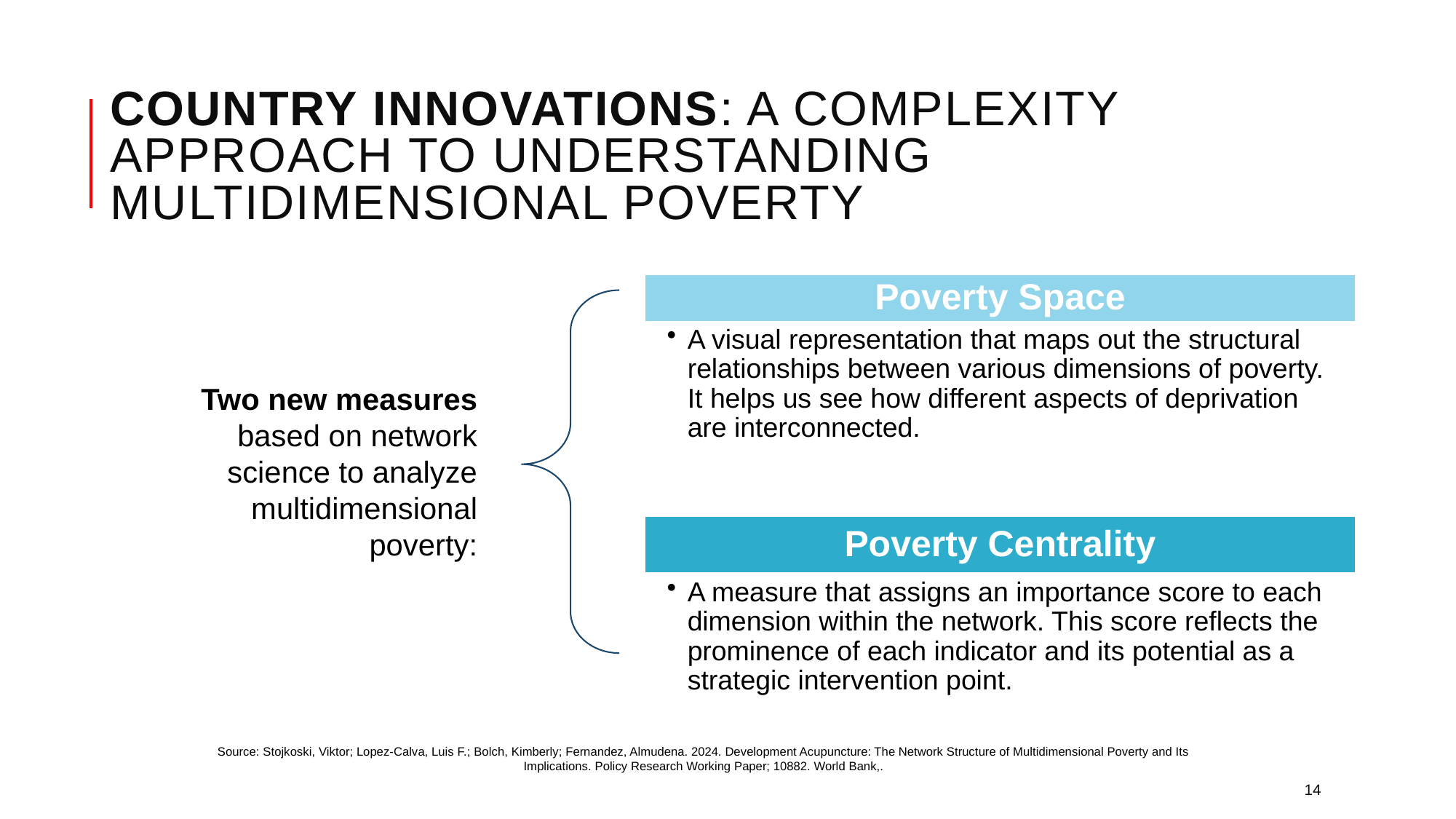

# Country innovations: A complexity approach to understanding multidimensional poverty
Poverty Space
A visual representation that maps out the structural relationships between various dimensions of poverty. It helps us see how different aspects of deprivation are interconnected.

Poverty Centrality
A measure that assigns an importance score to each dimension within the network. This score reflects the prominence of each indicator and its potential as a strategic intervention point.

Two new measures based on network science to analyze multidimensional poverty:
Source: Stojkoski, Viktor; Lopez-Calva, Luis F.; Bolch, Kimberly; Fernandez, Almudena. 2024. Development Acupuncture: The Network Structure of Multidimensional Poverty and Its Implications. Policy Research Working Paper; 10882. World Bank,.
14